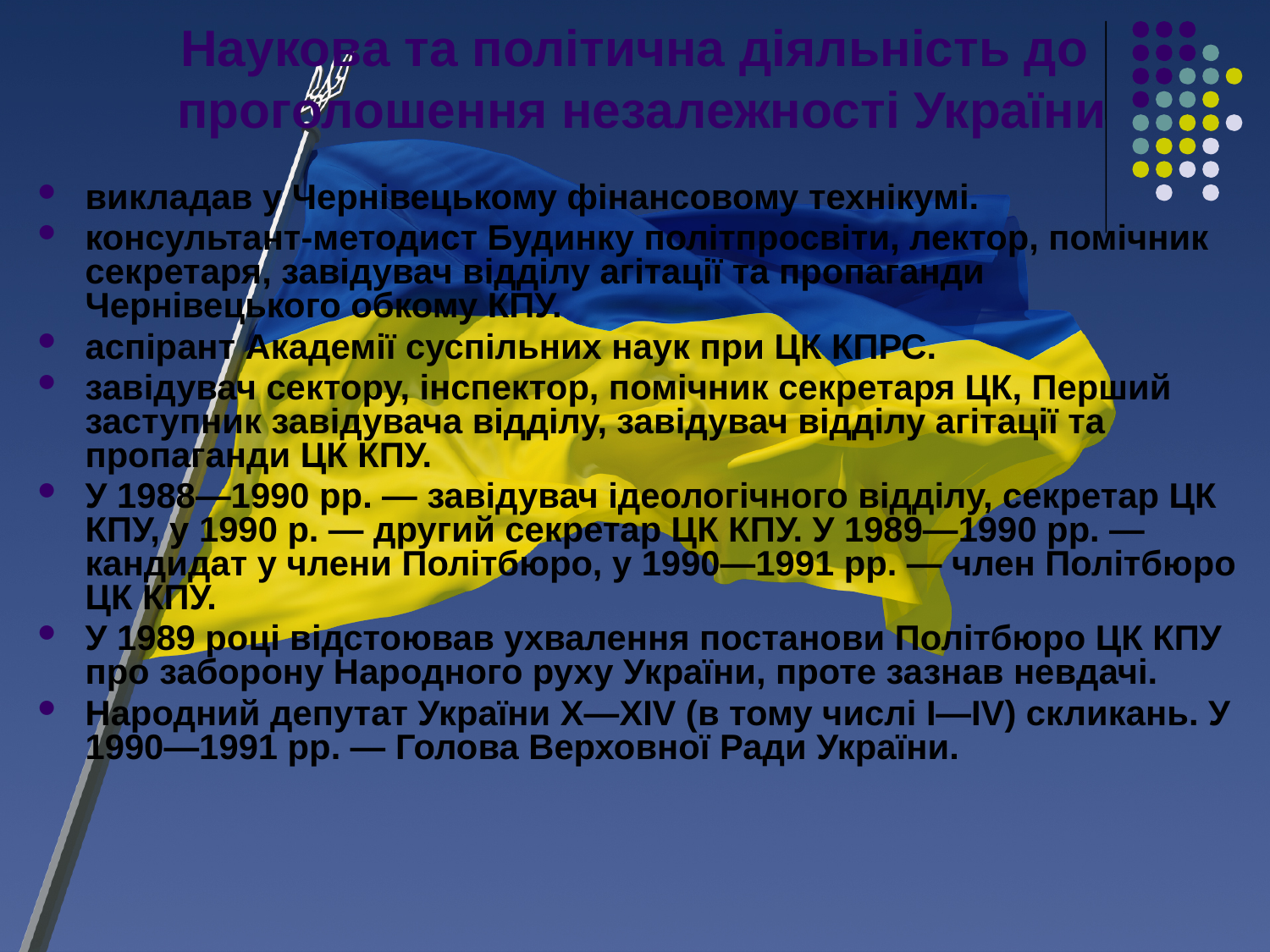

# Наукова та політична діяльність до проголошення незалежності України
викладав у Чернівецькому фінансовому технікумі.
консультант-методист Будинку політпросвіти, лектор, помічник секретаря, завідувач відділу агітації та пропаганди Чернівецького обкому КПУ.
аспірант Академії суспільних наук при ЦК КПРС.
завідувач сектору, інспектор, помічник секретаря ЦК, Перший заступник завідувача відділу, завідувач відділу агітації та пропаганди ЦК КПУ.
У 1988—1990 рр. — завідувач ідеологічного відділу, секретар ЦК КПУ, у 1990 р. — другий секретар ЦК КПУ. У 1989—1990 рр. — кандидат у члени Політбюро, у 1990—1991 рр. — член Політбюро ЦК КПУ.
У 1989 році відстоював ухвалення постанови Політбюро ЦК КПУ про заборону Народного руху України, проте зазнав невдачі.
Народний депутат України Х—XIV (в тому числі І—IV) скликань. У 1990—1991 рр. — Голова Верховної Ради України.